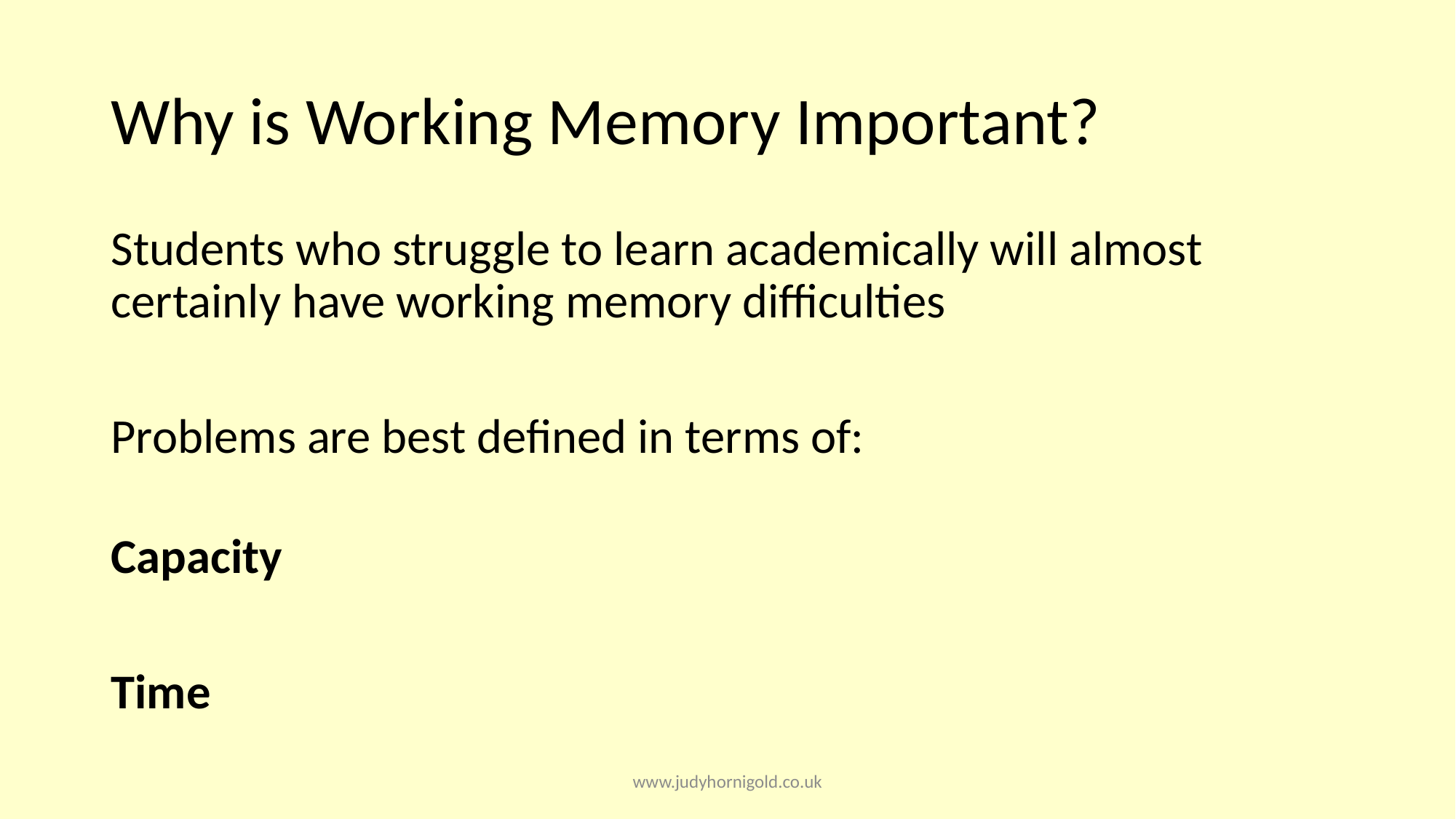

# Why is Working Memory Important?
Students who struggle to learn academically will almost certainly have working memory difficulties

Problems are best defined in terms of:
Capacity

Time

www.judyhornigold.co.uk